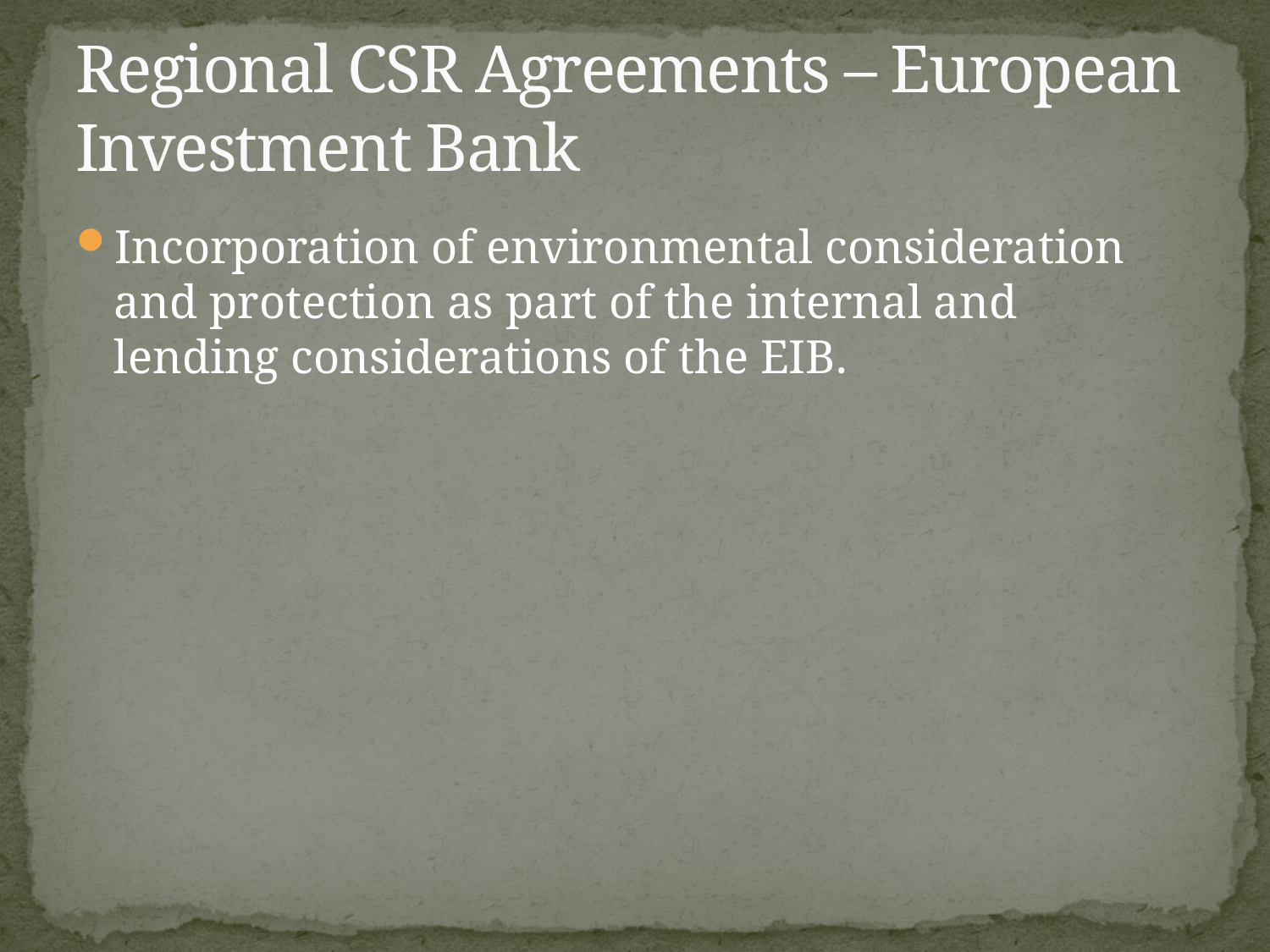

# Regional CSR Agreements – European Investment Bank
Incorporation of environmental consideration and protection as part of the internal and lending considerations of the EIB.